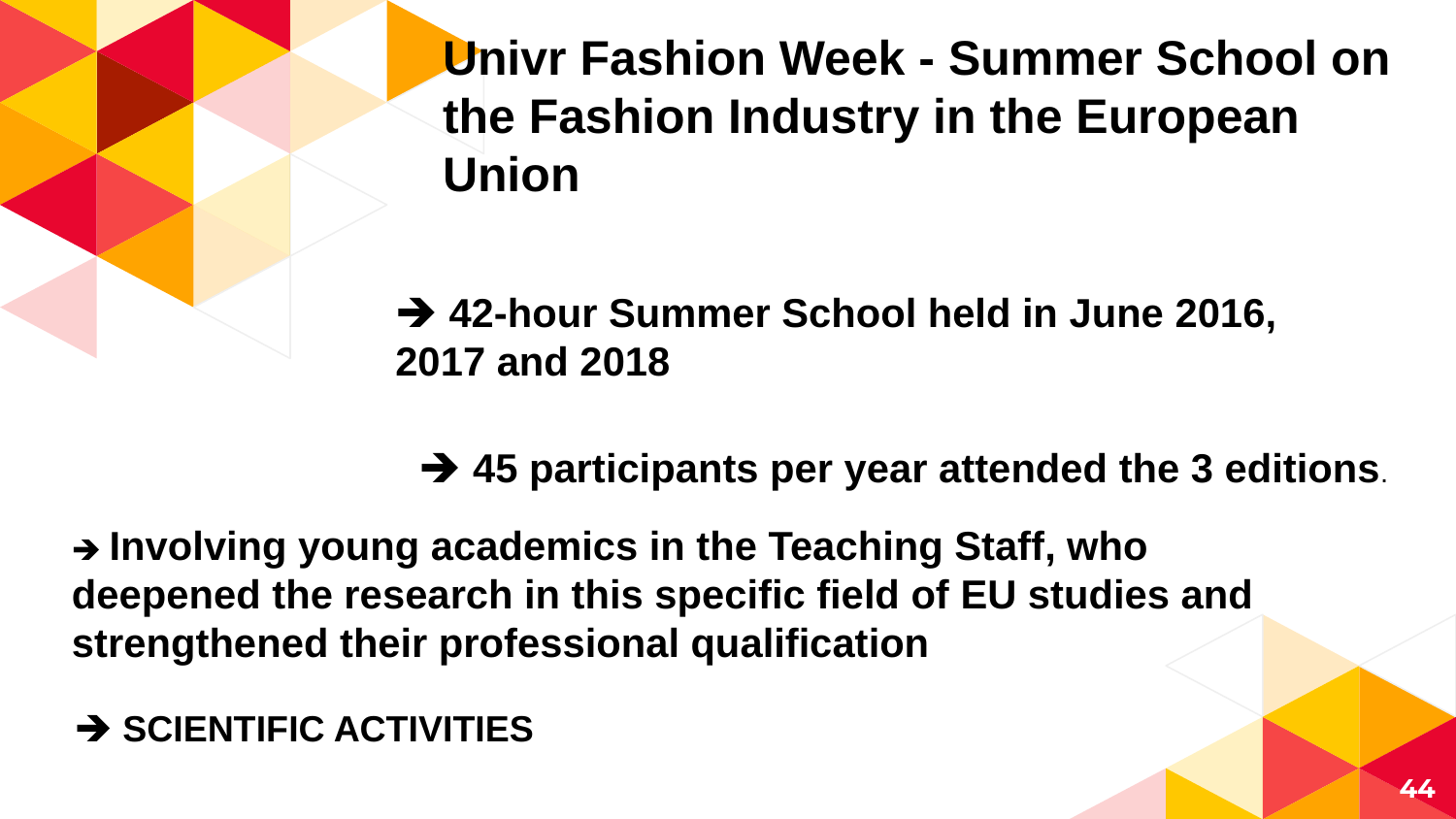

# Univr Fashion Week - Summer School on the Fashion Industry in the European Union
🡺 42-hour Summer School held in June 2016, 2017 and 2018
🡺 45 participants per year attended the 3 editions.
🡺 Involving young academics in the Teaching Staff, who deepened the research in this specific field of EU studies and strengthened their professional qualification
🡺 SCIENTIFIC ACTIVITIES
44